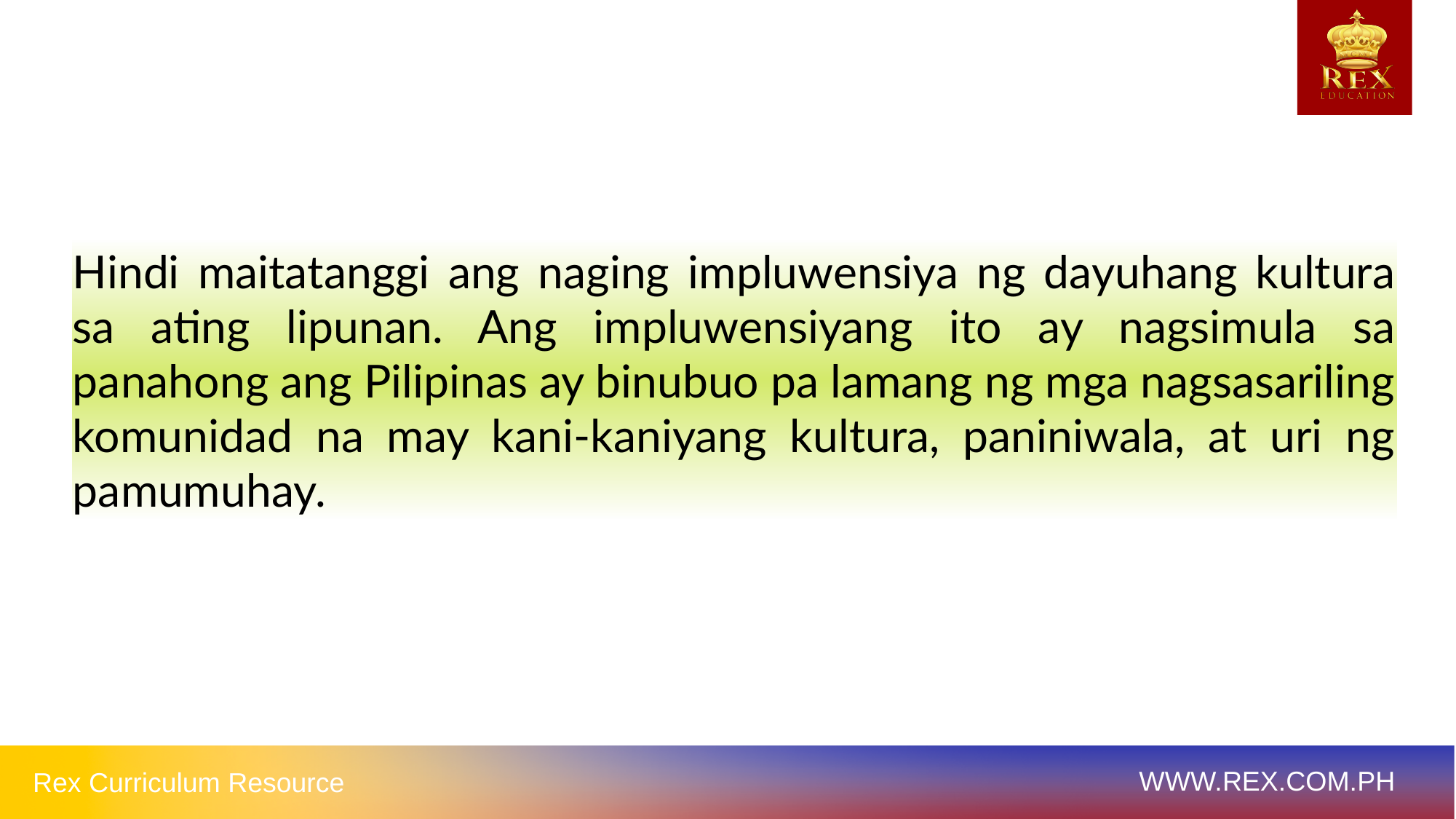

# Hindi maitatanggi ang naging impluwensiya ng dayuhang kultura sa ating lipunan. Ang impluwensiyang ito ay nagsimula sa panahong ang Pilipinas ay binubuo pa lamang ng mga nagsasariling komunidad na may kani-kaniyang kultura, paniniwala, at uri ng pamumuhay.